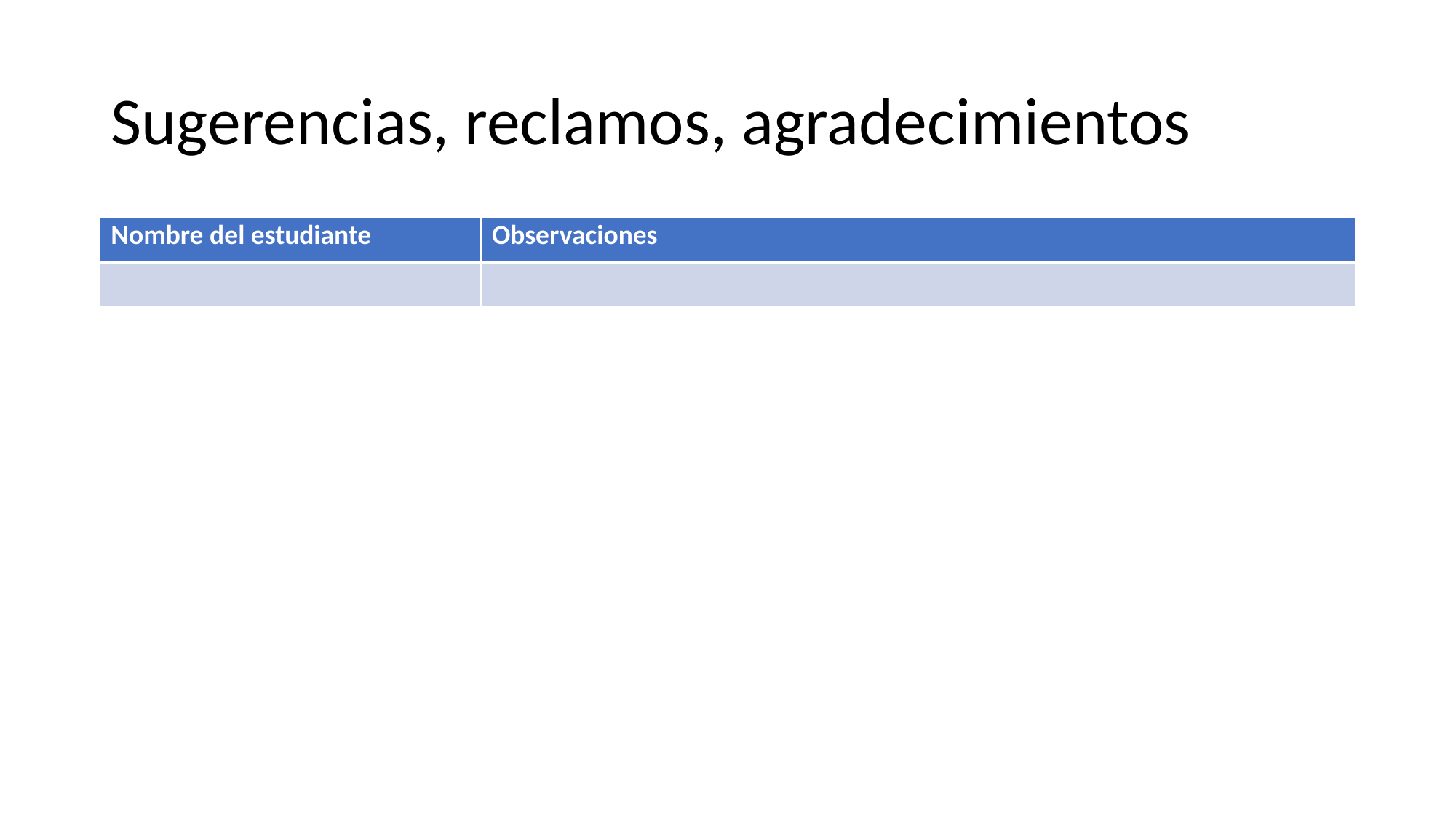

# Sugerencias, reclamos, agradecimientos
| Nombre del estudiante | Observaciones |
| --- | --- |
|  |  |